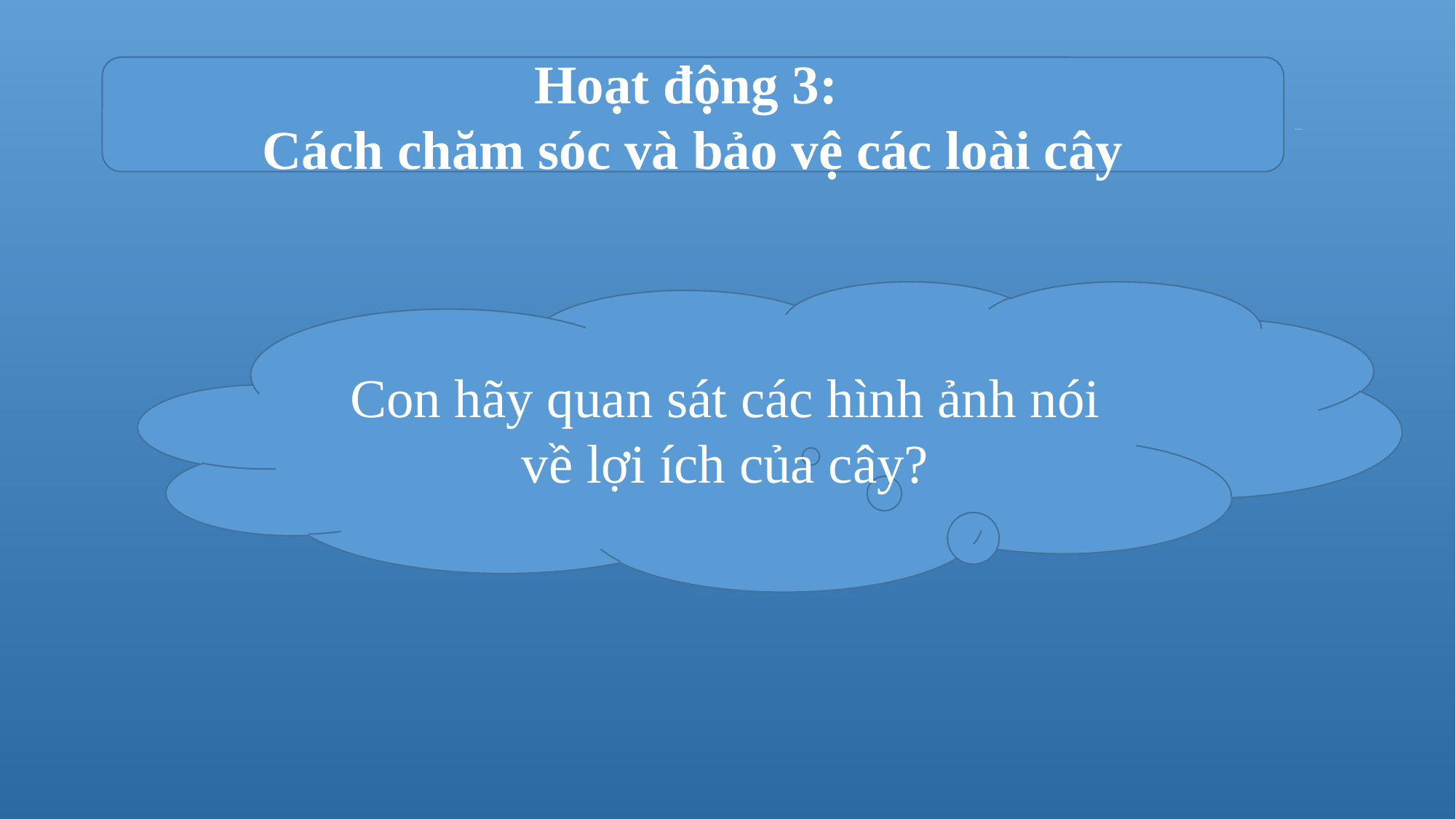

Hoạt động 3:
Cách chăm sóc và bảo vệ các loài cây
# Hoạt động 3
Con hãy quan sát các hình ảnh nói về lợi ích của cây?